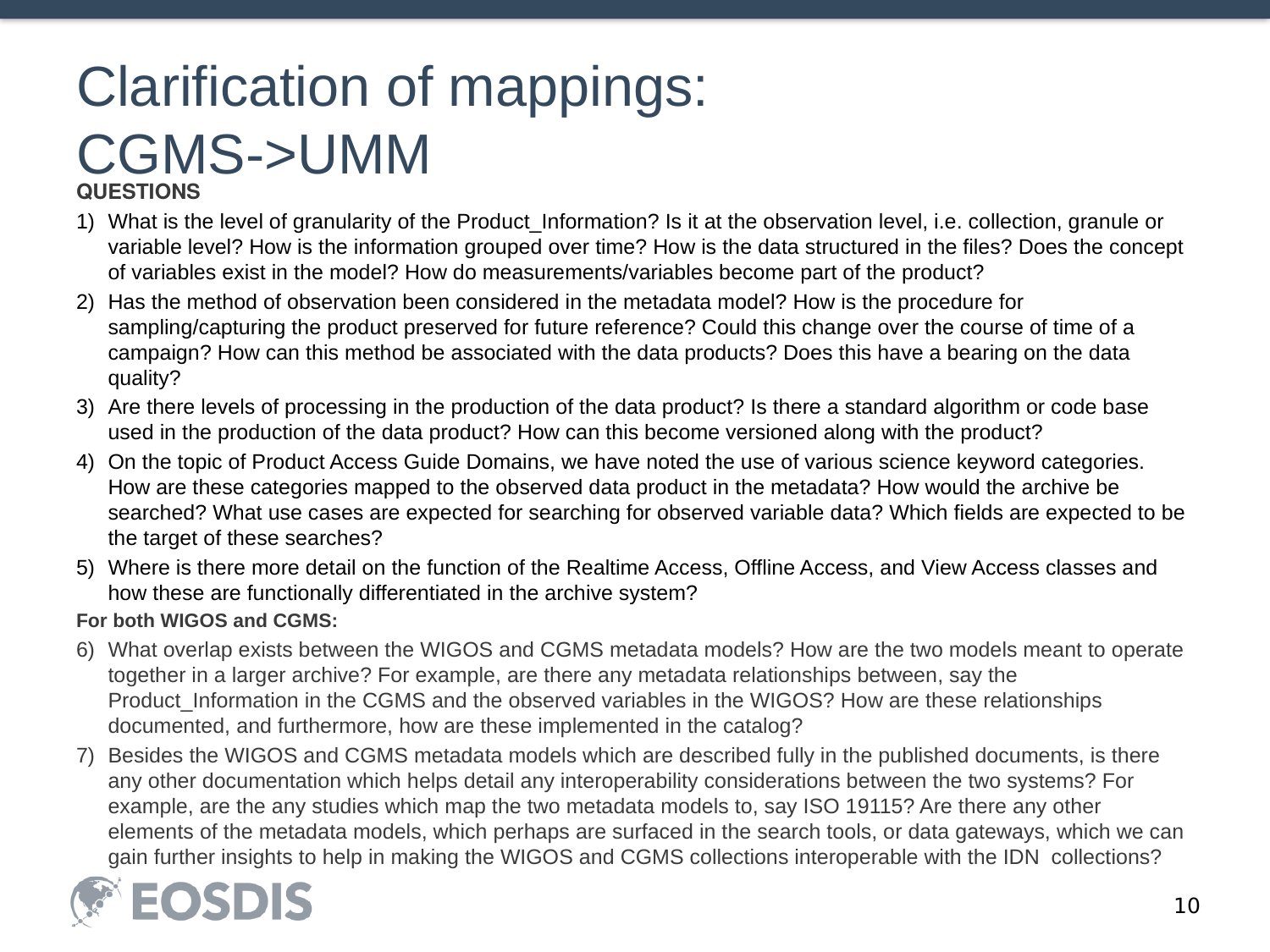

# Clarification of mappings: CGMS->UMM
QUESTIONS
What is the level of granularity of the Product_Information? Is it at the observation level, i.e. collection, granule or variable level? How is the information grouped over time? How is the data structured in the files? Does the concept of variables exist in the model? How do measurements/variables become part of the product?
Has the method of observation been considered in the metadata model? How is the procedure for sampling/capturing the product preserved for future reference? Could this change over the course of time of a campaign? How can this method be associated with the data products? Does this have a bearing on the data quality?
Are there levels of processing in the production of the data product? Is there a standard algorithm or code base used in the production of the data product? How can this become versioned along with the product?
On the topic of Product Access Guide Domains, we have noted the use of various science keyword categories. How are these categories mapped to the observed data product in the metadata? How would the archive be searched? What use cases are expected for searching for observed variable data? Which fields are expected to be the target of these searches?
Where is there more detail on the function of the Realtime Access, Offline Access, and View Access classes and how these are functionally differentiated in the archive system?
For both WIGOS and CGMS:
What overlap exists between the WIGOS and CGMS metadata models? How are the two models meant to operate together in a larger archive? For example, are there any metadata relationships between, say the Product_Information in the CGMS and the observed variables in the WIGOS? How are these relationships documented, and furthermore, how are these implemented in the catalog?
Besides the WIGOS and CGMS metadata models which are described fully in the published documents, is there any other documentation which helps detail any interoperability considerations between the two systems? For example, are the any studies which map the two metadata models to, say ISO 19115? Are there any other elements of the metadata models, which perhaps are surfaced in the search tools, or data gateways, which we can gain further insights to help in making the WIGOS and CGMS collections interoperable with the IDN  collections?